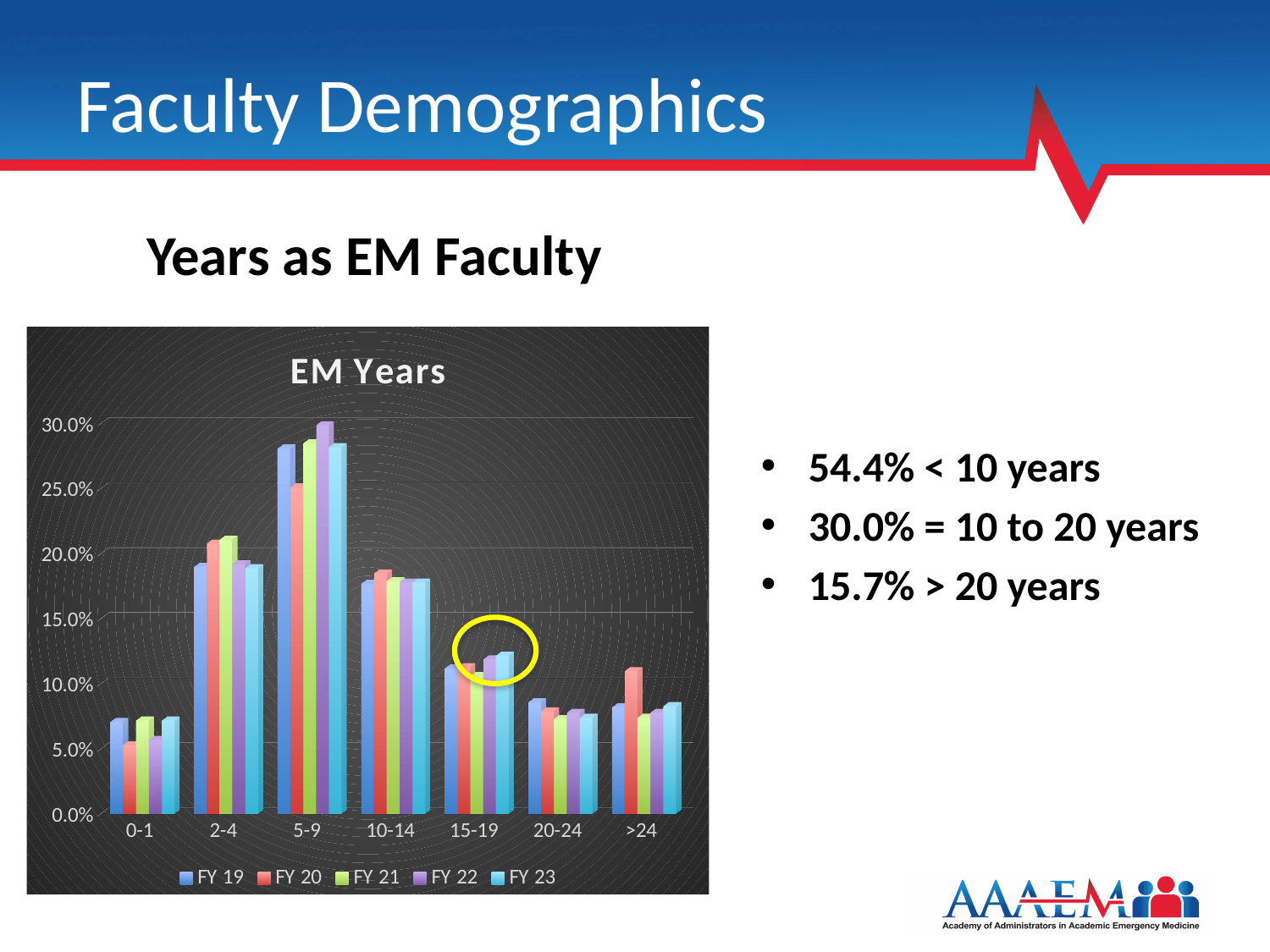

# Faculty Demographics
Years as EM Faculty

[unsupported chart]

54.4% < 10 years
30.0% = 10 to 20 years
15.7% > 20 years